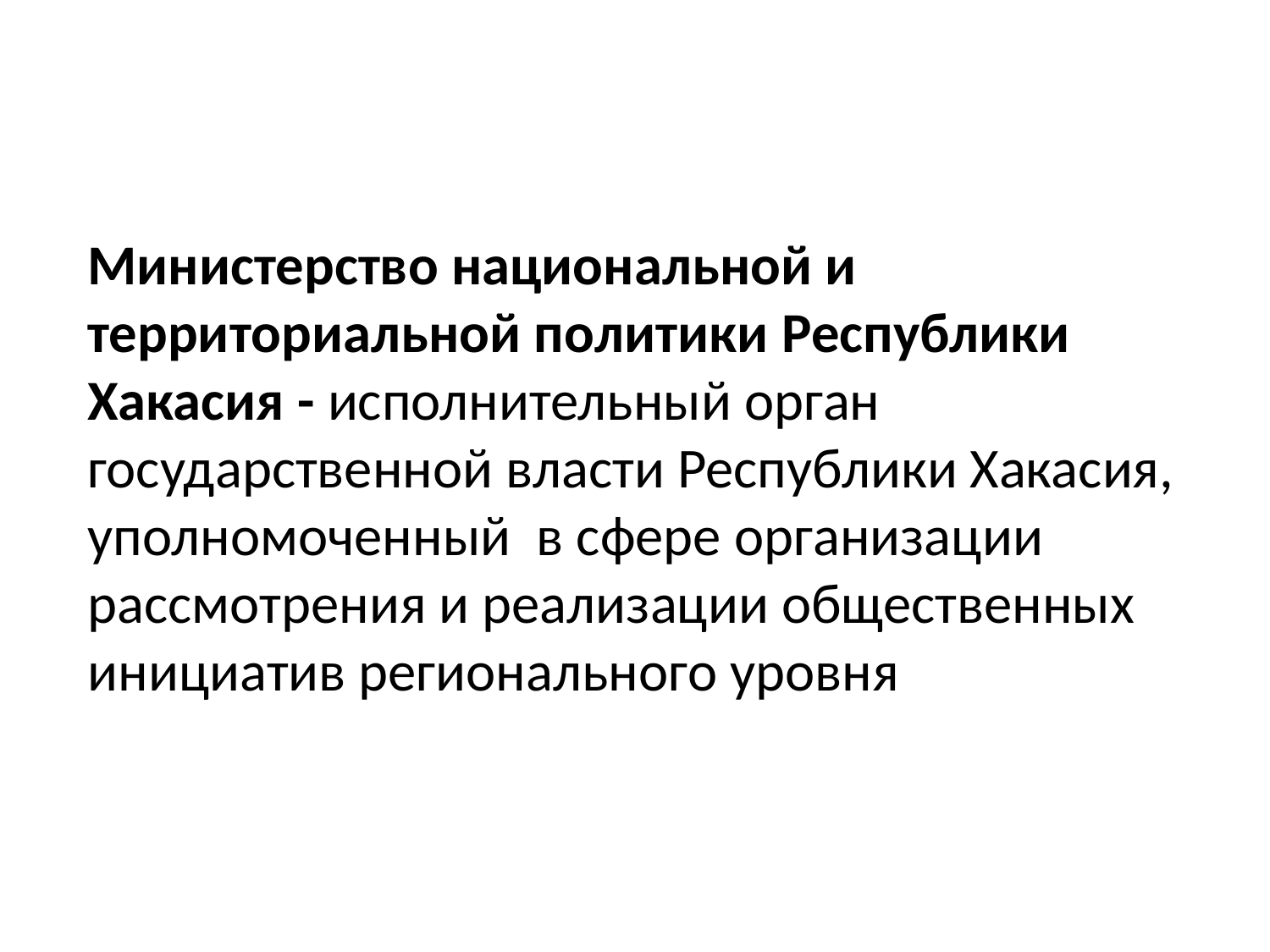

Министерство национальной и территориальной политики Республики Хакасия - исполнительный орган государственной власти Республики Хакасия, уполномоченный  в сфере организации рассмотрения и реализации общественных инициатив регионального уровня